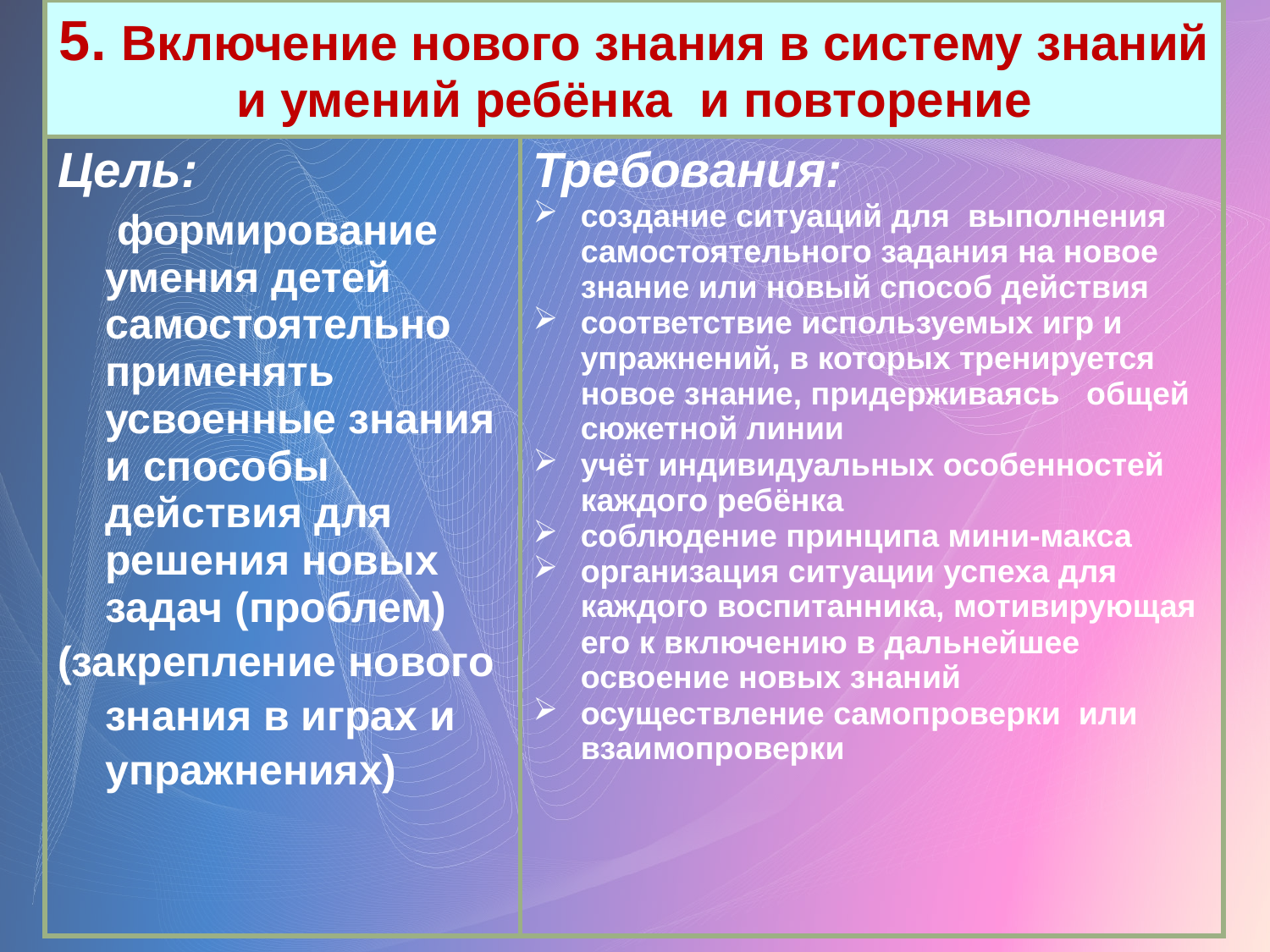

| 5. Включение нового знания в систему знаний и умений ребёнка и повторение |  |
| --- | --- |
| Цель: формирование умения детей самостоятельно применять усвоенные знания и способы действия для решения новых задач (проблем) (закрепление нового знания в играх и упражнениях) | Требования: создание ситуаций для выполнения самостоятельного задания на новое знание или новый способ действия соответствие используемых игр и упражнений, в которых тренируется новое знание, придерживаясь общей сюжетной линии учёт индивидуальных особенностей каждого ребёнка соблюдение принципа мини-макса организация ситуации успеха для каждого воспитанника, мотивирующая его к включению в дальнейшее освоение новых знаний осуществление самопроверки или взаимопроверки |